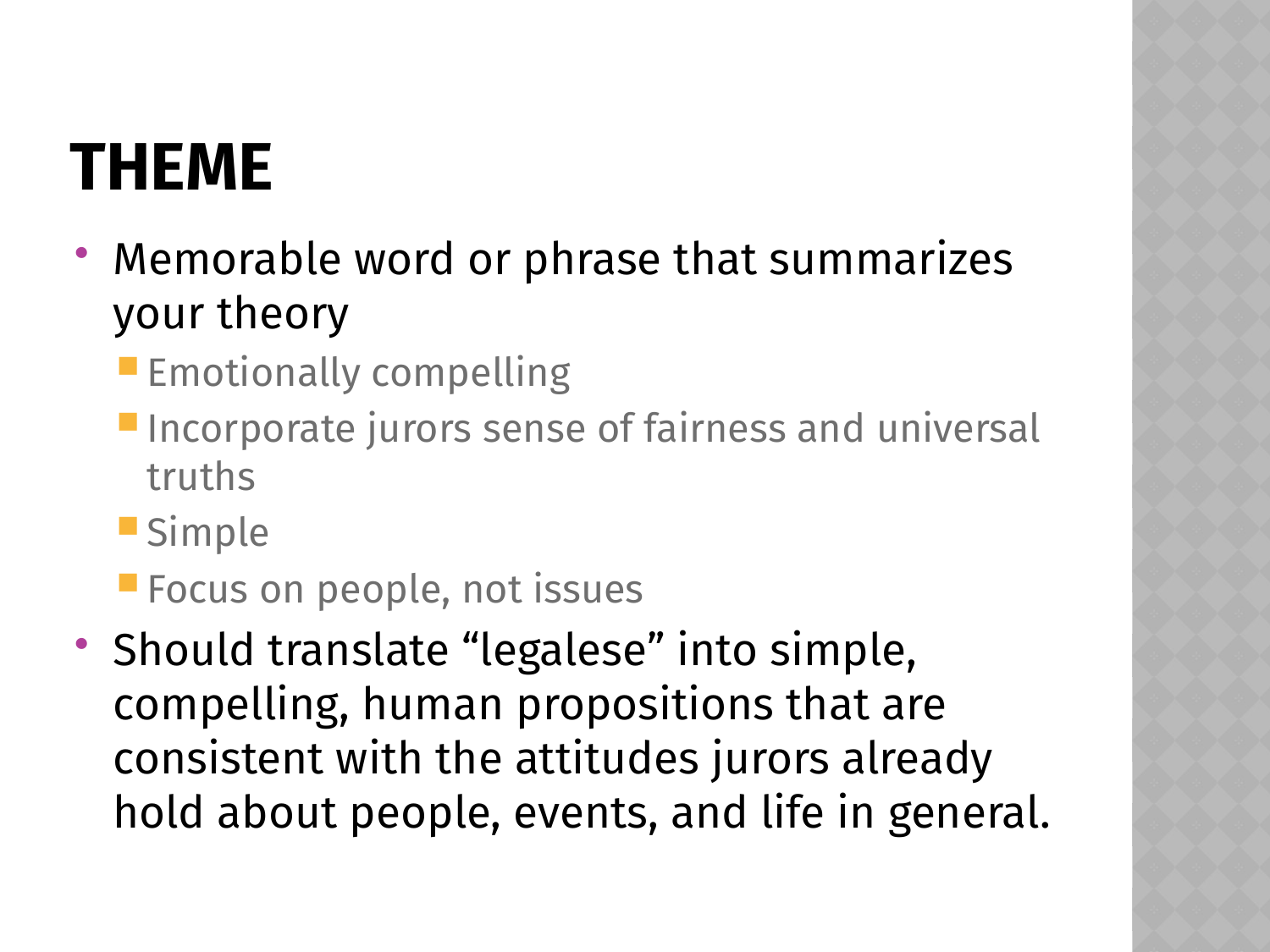

# Theme
Memorable word or phrase that summarizes your theory
Emotionally compelling
Incorporate jurors sense of fairness and universal truths
Simple
Focus on people, not issues
Should translate “legalese” into simple, compelling, human propositions that are consistent with the attitudes jurors already hold about people, events, and life in general.